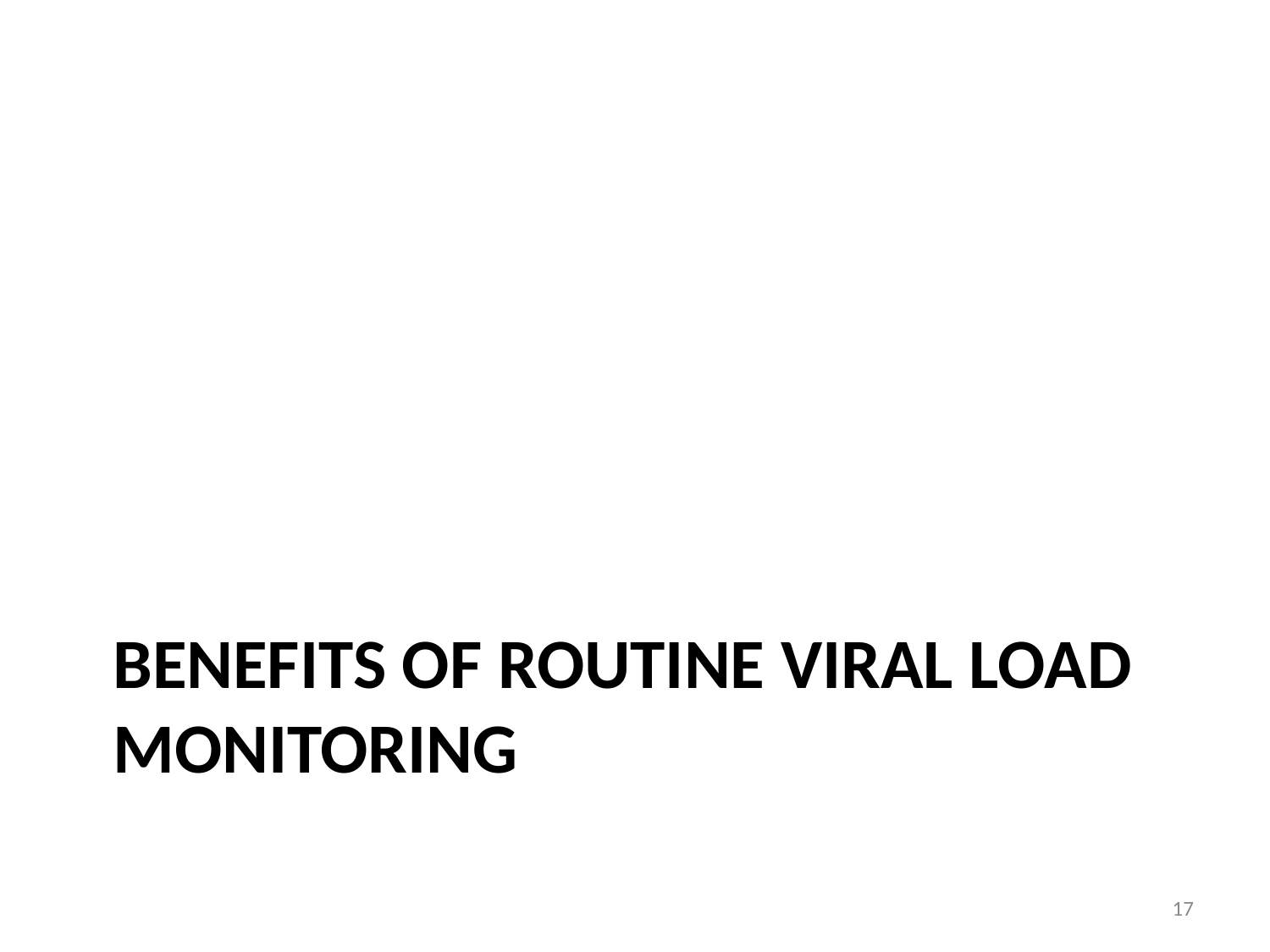

# Benefits of Routine Viral Load Monitoring
17